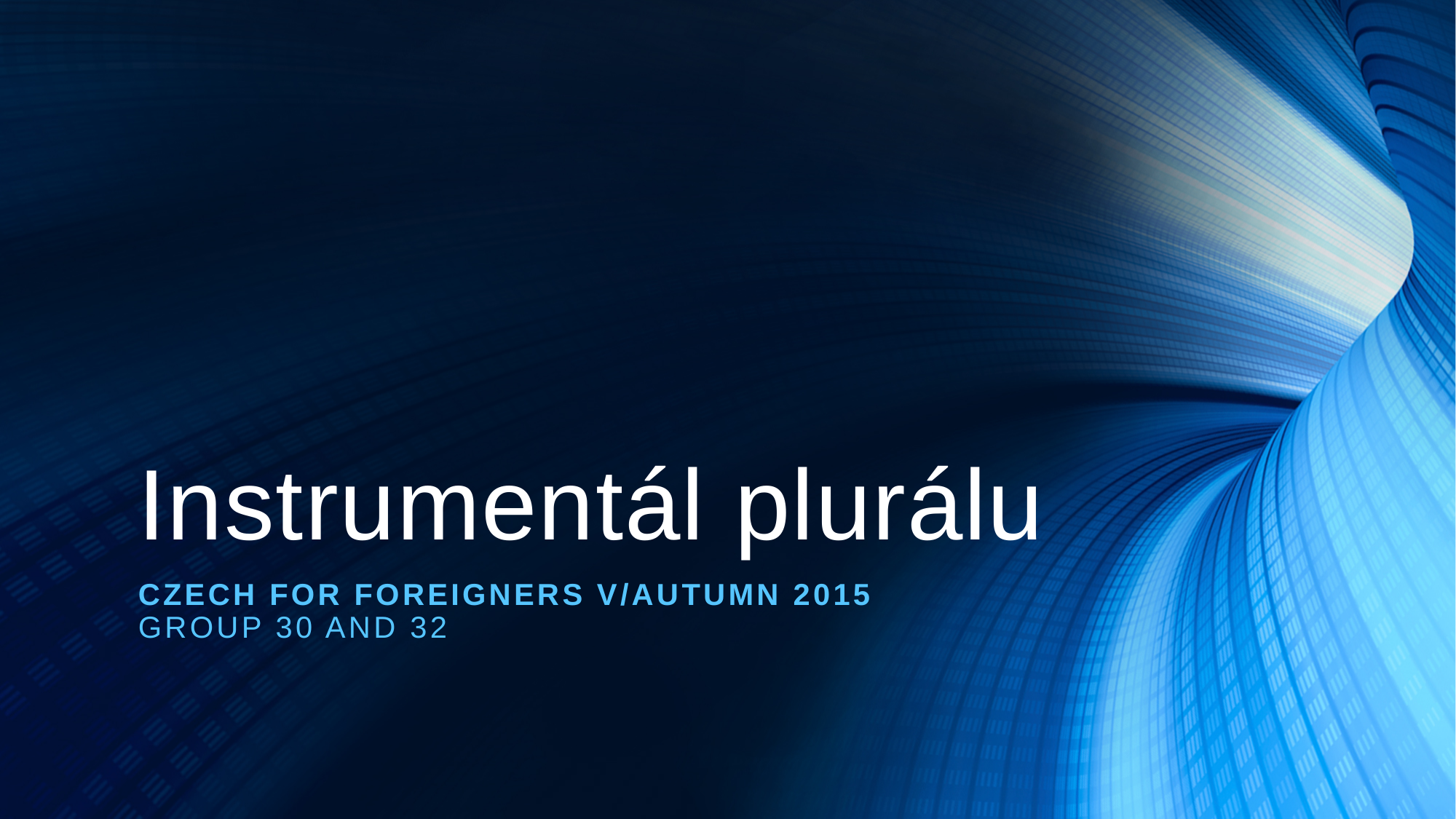

# Instrumentál plurálu
Czech for foreigners V/AUTUMN 2015
GROUP 30 and 32